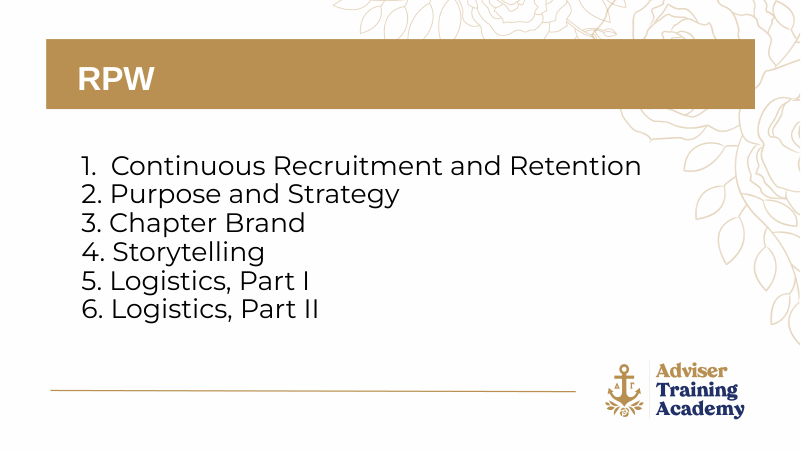

RPW
1.  Continuous Recruitment and Retention
2. Purpose and Strategy
3. Chapter Brand
4. Storytelling
5. Logistics, Part I
6. Logistics, Part II